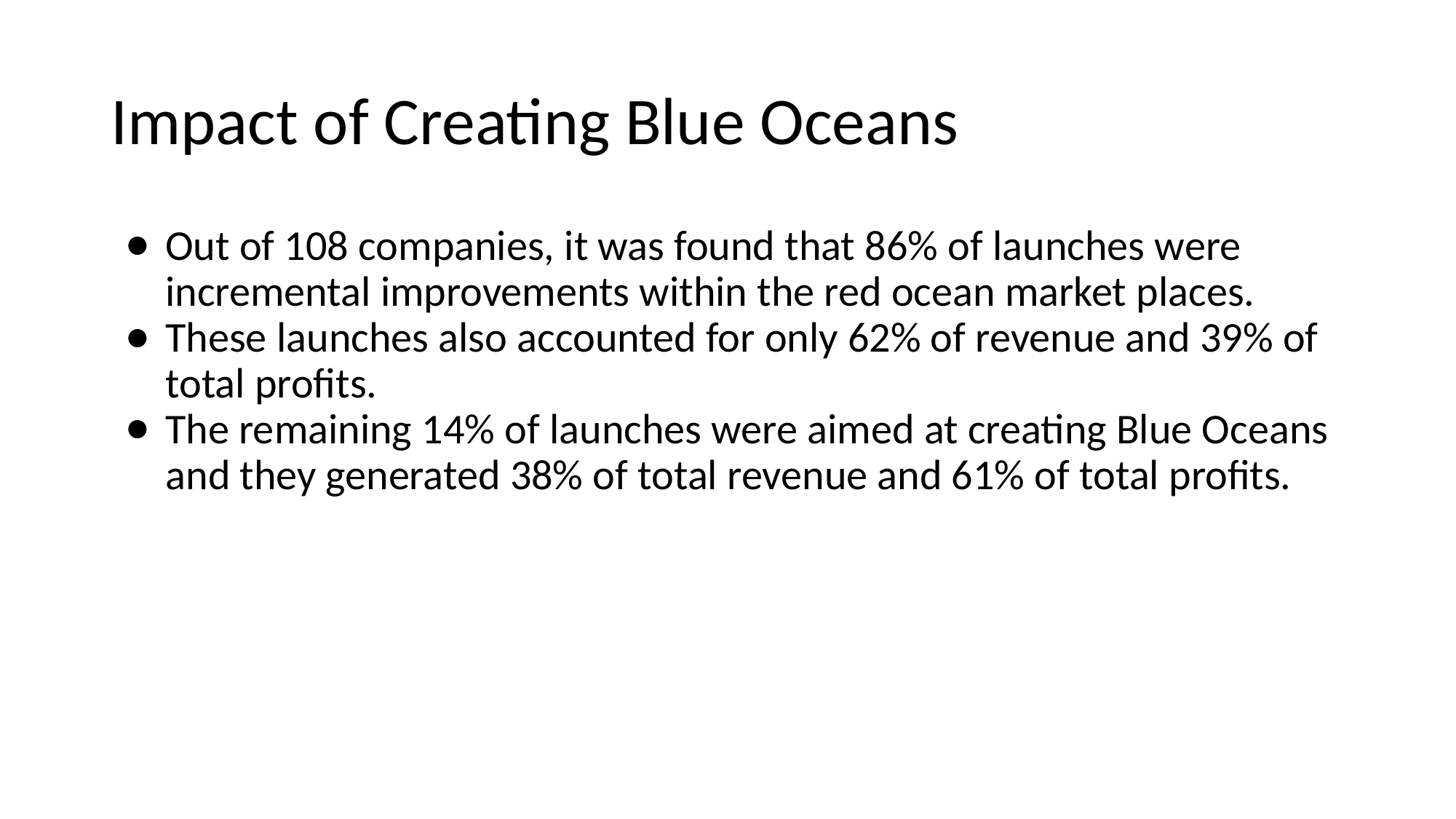

# Impact of Creating Blue Oceans
Out of 108 companies, it was found that 86% of launches were incremental improvements within the red ocean market places.
These launches also accounted for only 62% of revenue and 39% of total profits.
The remaining 14% of launches were aimed at creating Blue Oceans and they generated 38% of total revenue and 61% of total profits.